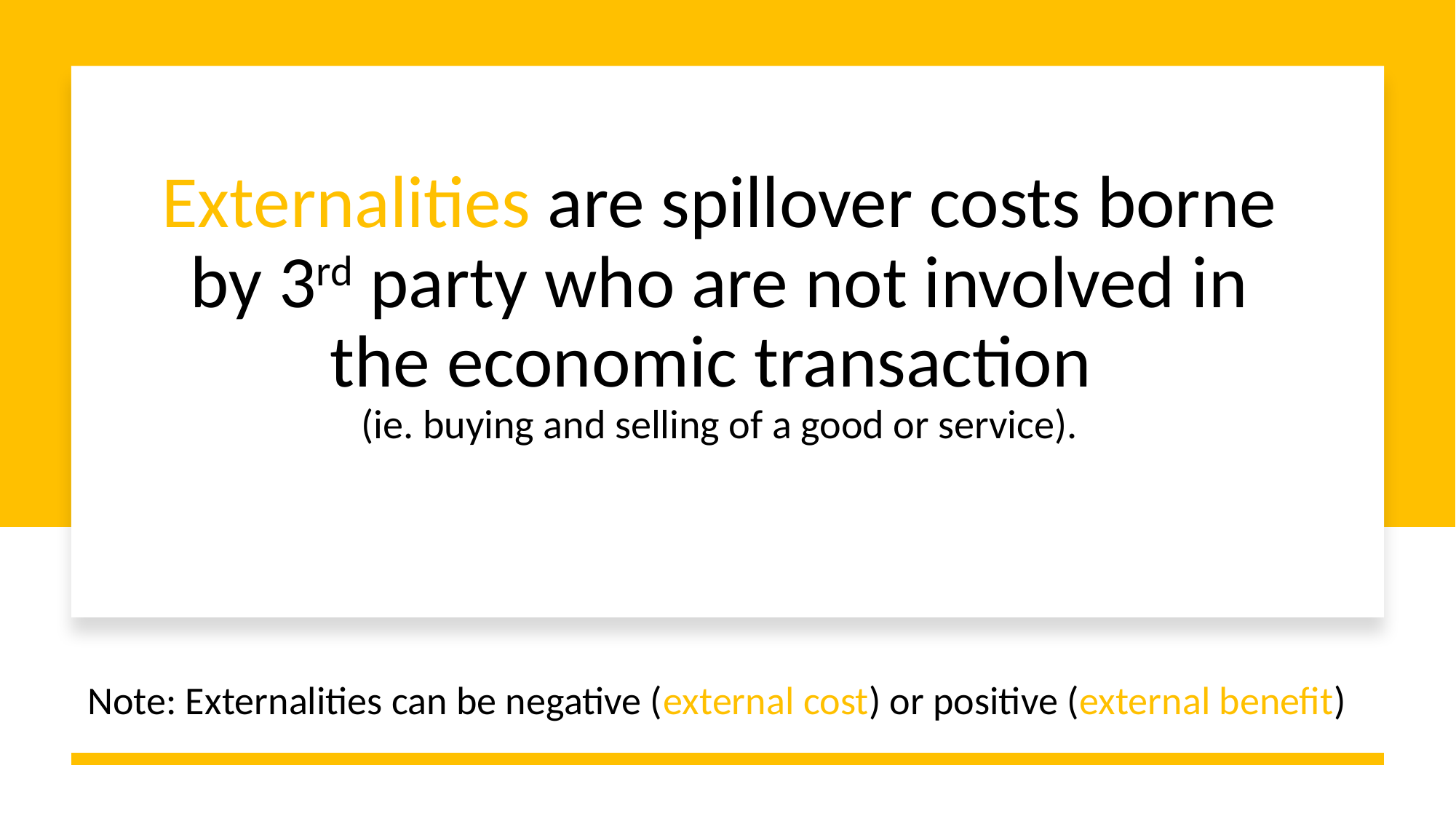

# Externalities are spillover costs borne by 3rd party who are not involved in the economic transaction (ie. buying and selling of a good or service).
Note: Externalities can be negative (external cost) or positive (external benefit)